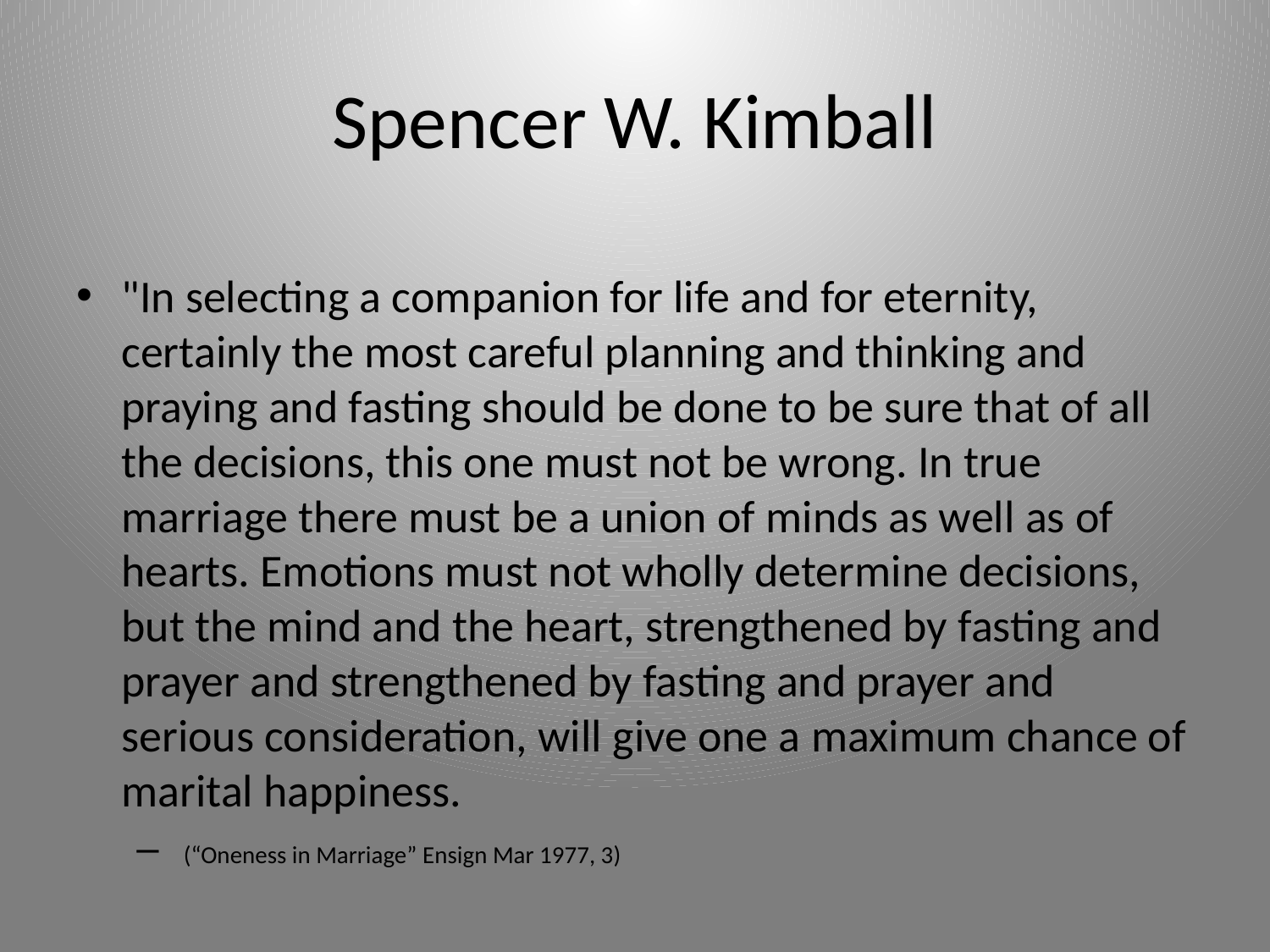

# Spencer W. Kimball

"In selecting a companion for life and for eternity, certainly the most careful planning and thinking and praying and fasting should be done to be sure that of all the decisions, this one must not be wrong. In true marriage there must be a union of minds as well as of hearts. Emotions must not wholly determine decisions, but the mind and the heart, strengthened by fasting and prayer and strengthened by fasting and prayer and serious consideration, will give one a maximum chance of marital happiness.
 (“Oneness in Marriage” Ensign Mar 1977, 3)